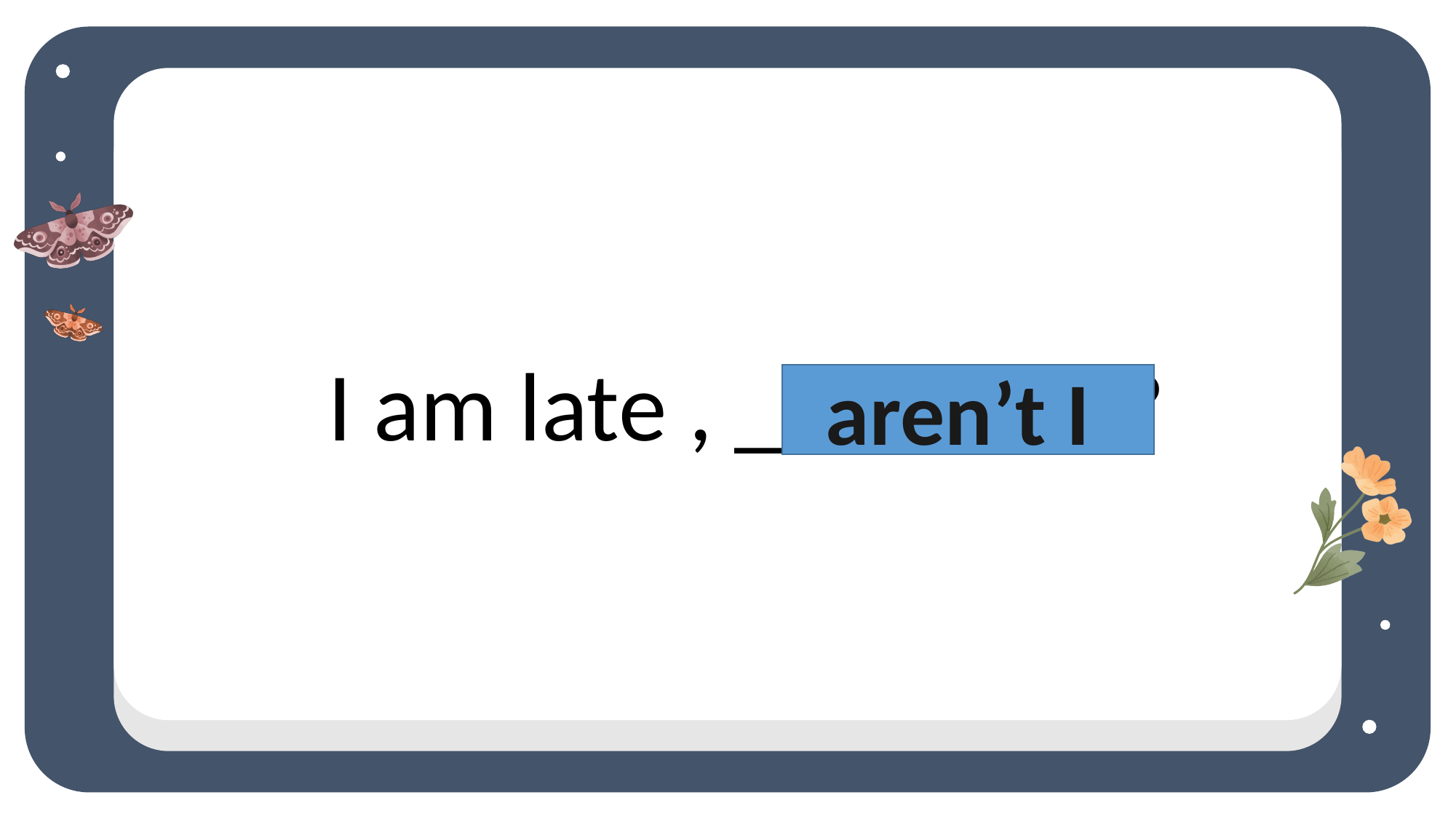

# I am late , ________?
aren’t I